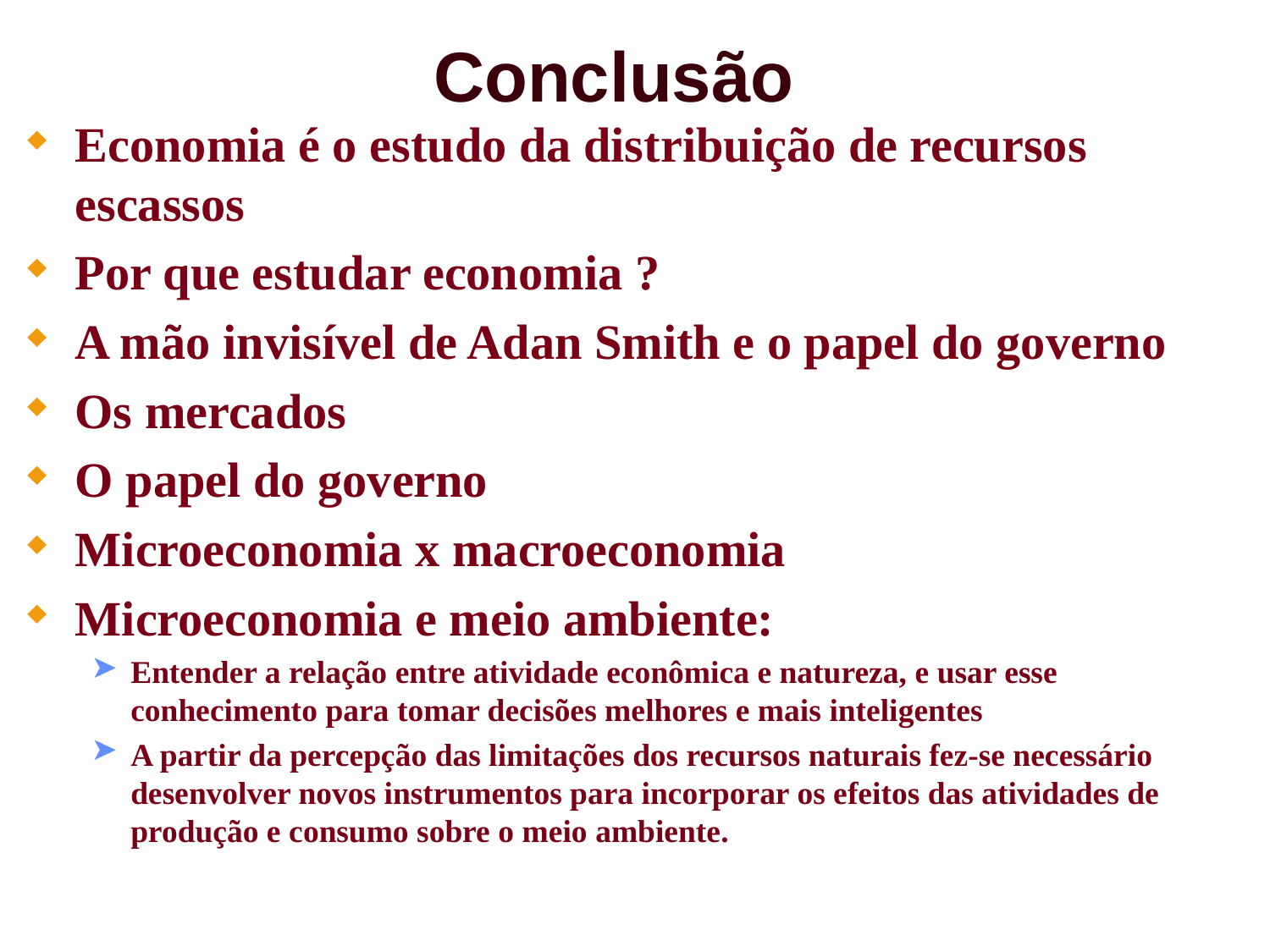

# Conclusão
Economia é o estudo da distribuição de recursos escassos
Por que estudar economia ?
A mão invisível de Adan Smith e o papel do governo
Os mercados
O papel do governo
Microeconomia x macroeconomia
Microeconomia e meio ambiente:
Entender a relação entre atividade econômica e natureza, e usar esse conhecimento para tomar decisões melhores e mais inteligentes
A partir da percepção das limitações dos recursos naturais fez-se necessário desenvolver novos instrumentos para incorporar os efeitos das atividades de produção e consumo sobre o meio ambiente.